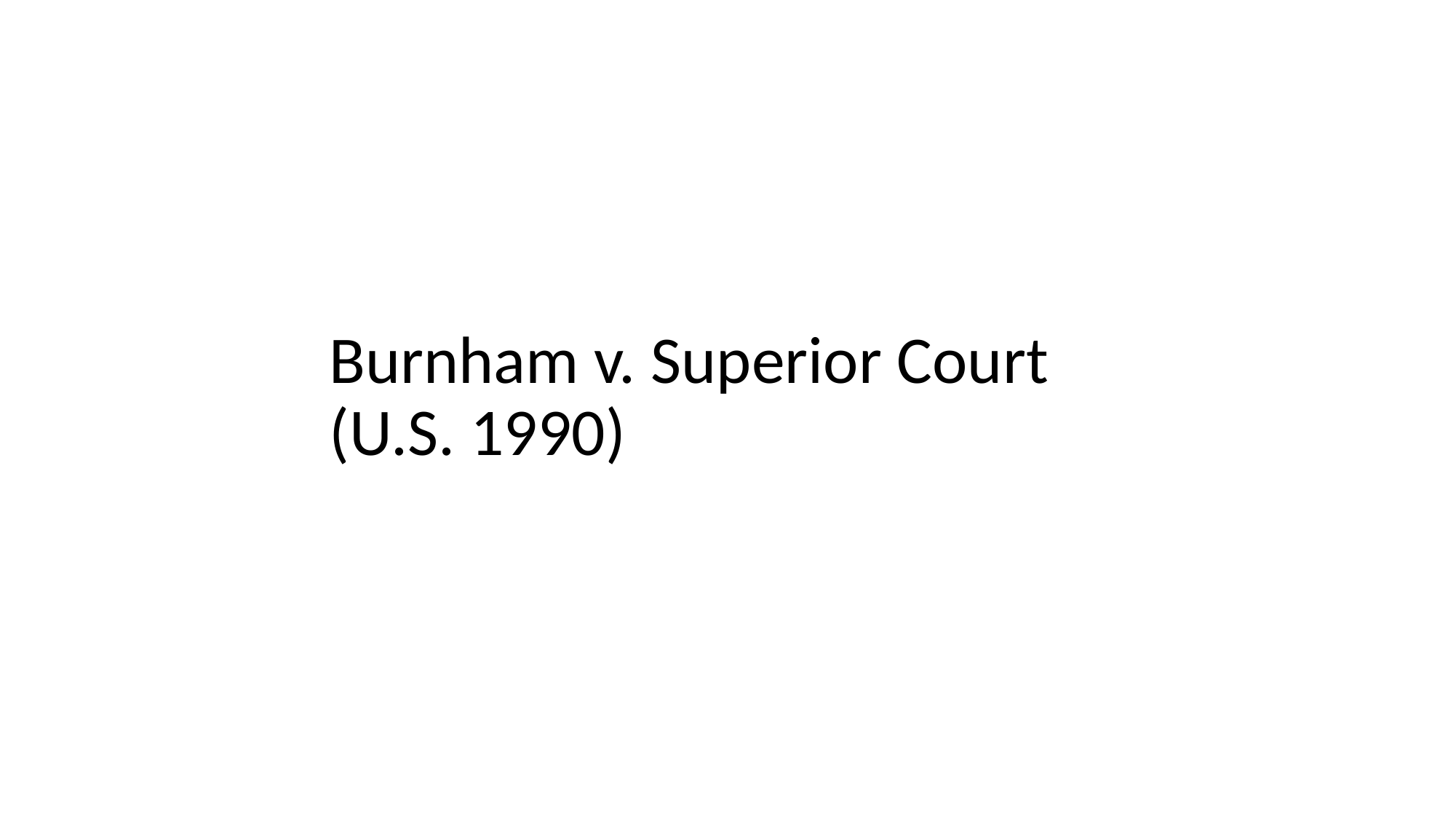

# Burnham v. Superior Court (U.S. 1990)